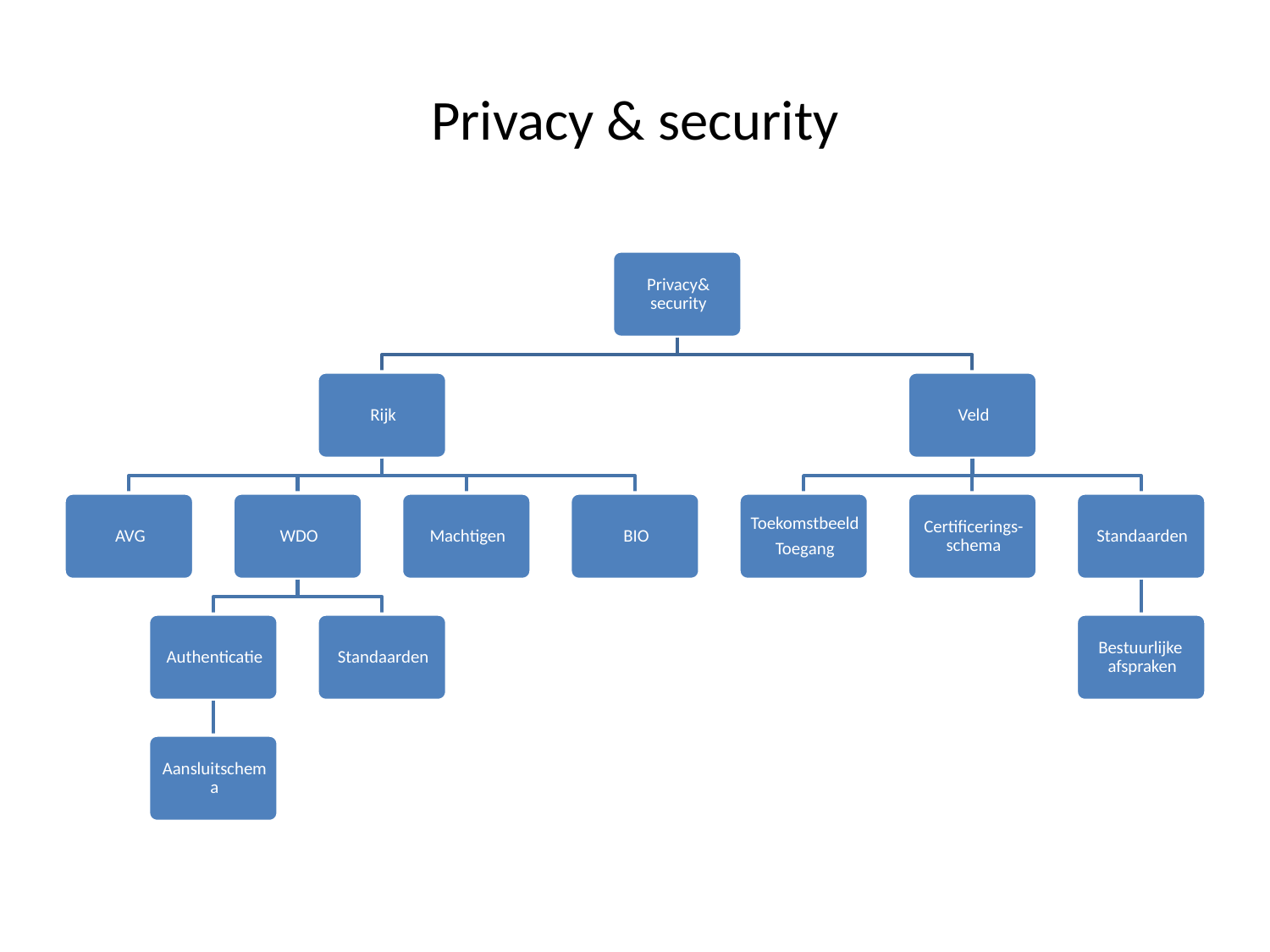

# Privacy & security
Privacy& security
Rijk
AVG
WDO
Authenticatie
Aansluitschema
Standaarden
Machtigen
BIO
Veld
Toekomstbeeld
Toegang
Certificerings-schema
Standaarden
Bestuurlijke  afspraken